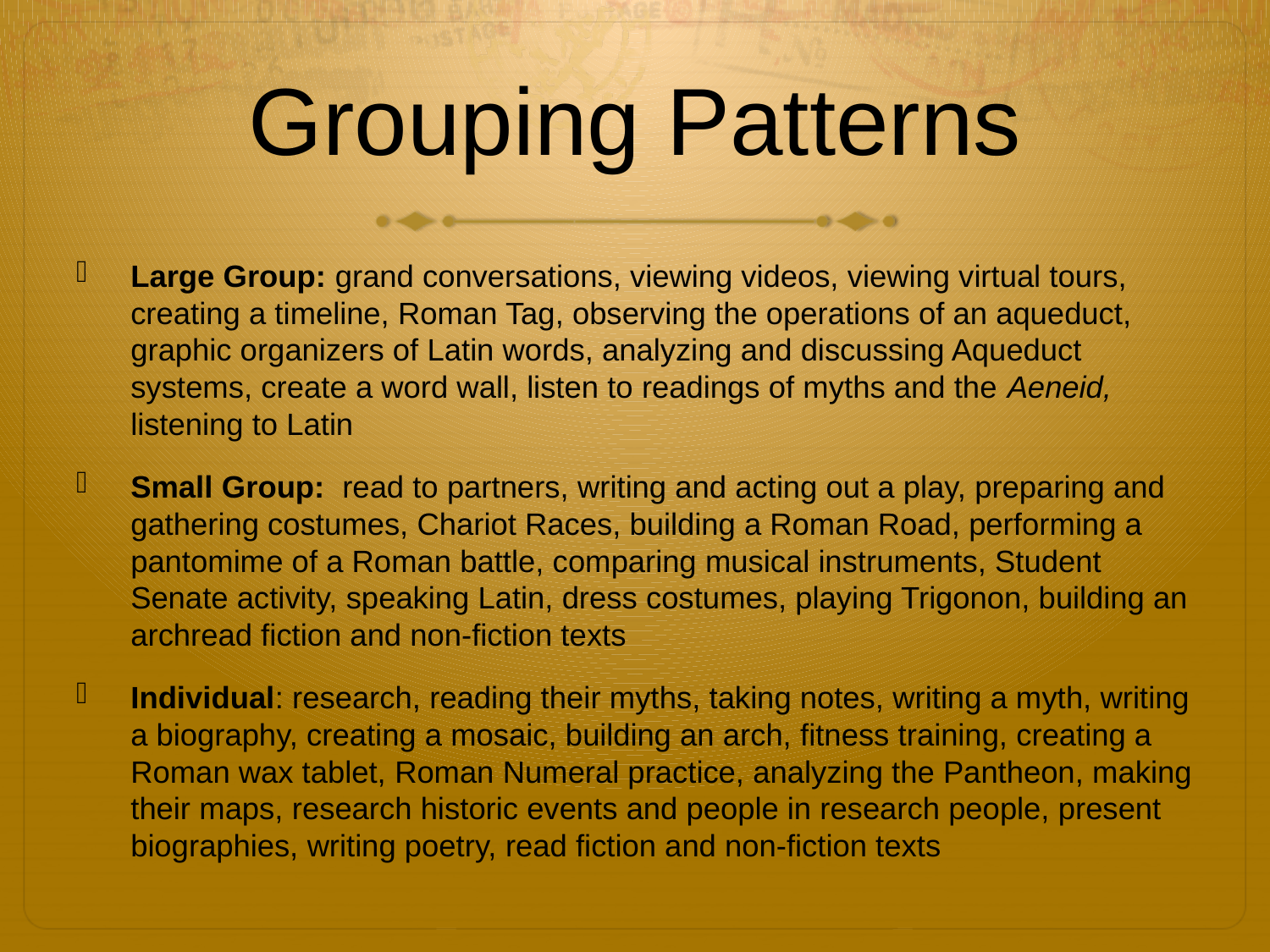

# Grouping Patterns
Large Group: grand conversations, viewing videos, viewing virtual tours, creating a timeline, Roman Tag, observing the operations of an aqueduct, graphic organizers of Latin words, analyzing and discussing Aqueduct systems, create a word wall, listen to readings of myths and the Aeneid, listening to Latin
Small Group:  read to partners, writing and acting out a play, preparing and gathering costumes, Chariot Races, building a Roman Road, performing a pantomime of a Roman battle, comparing musical instruments, Student Senate activity, speaking Latin, dress costumes, playing Trigonon, building an archread fiction and non-fiction texts
Individual: research, reading their myths, taking notes, writing a myth, writing a biography, creating a mosaic, building an arch, fitness training, creating a Roman wax tablet, Roman Numeral practice, analyzing the Pantheon, making their maps, research historic events and people in research people, present biographies, writing poetry, read fiction and non-fiction texts